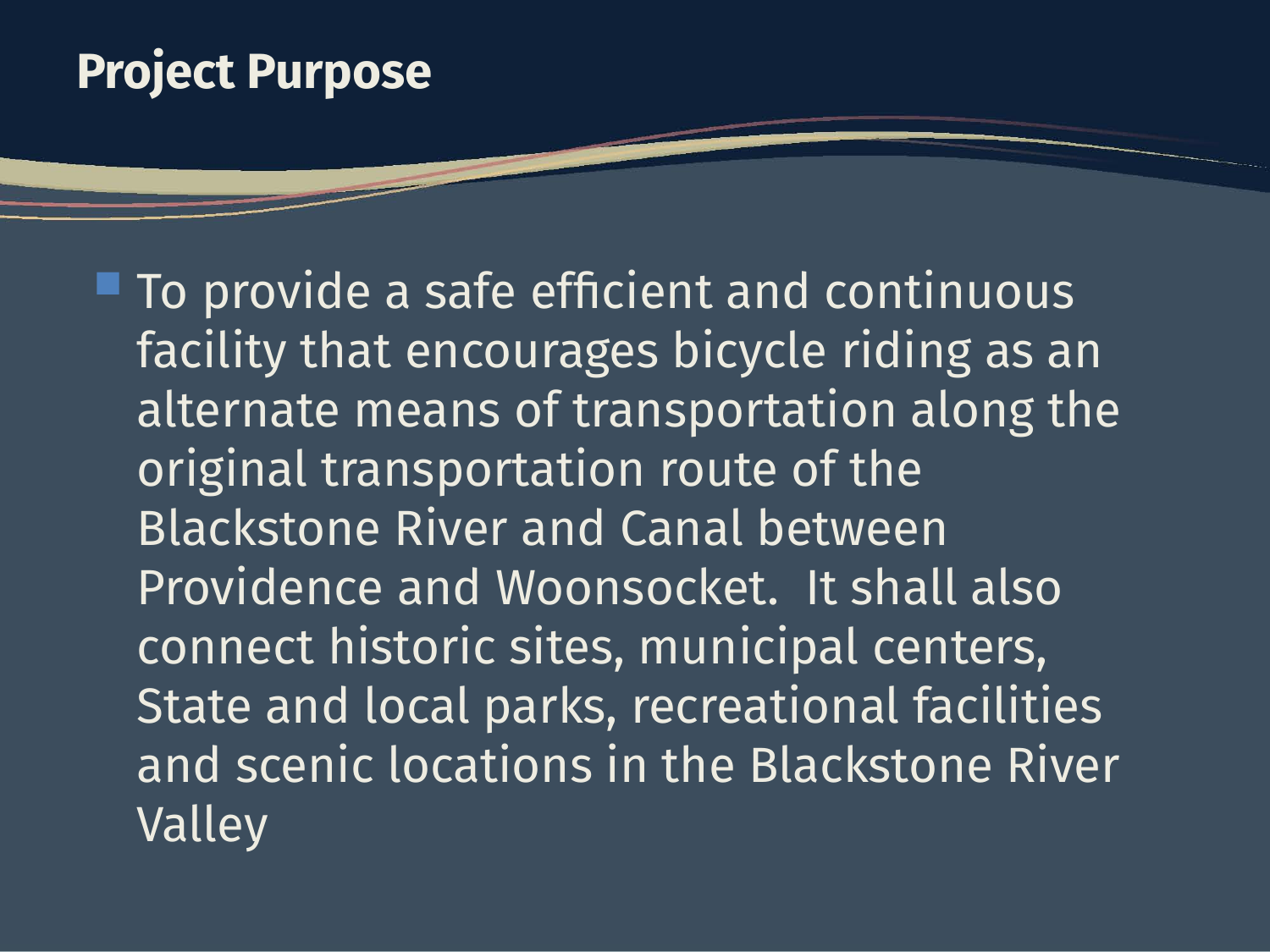

# Project Purpose
To provide a safe efficient and continuous facility that encourages bicycle riding as an alternate means of transportation along the original transportation route of the Blackstone River and Canal between Providence and Woonsocket.  It shall also connect historic sites, municipal centers, State and local parks, recreational facilities and scenic locations in the Blackstone River Valley